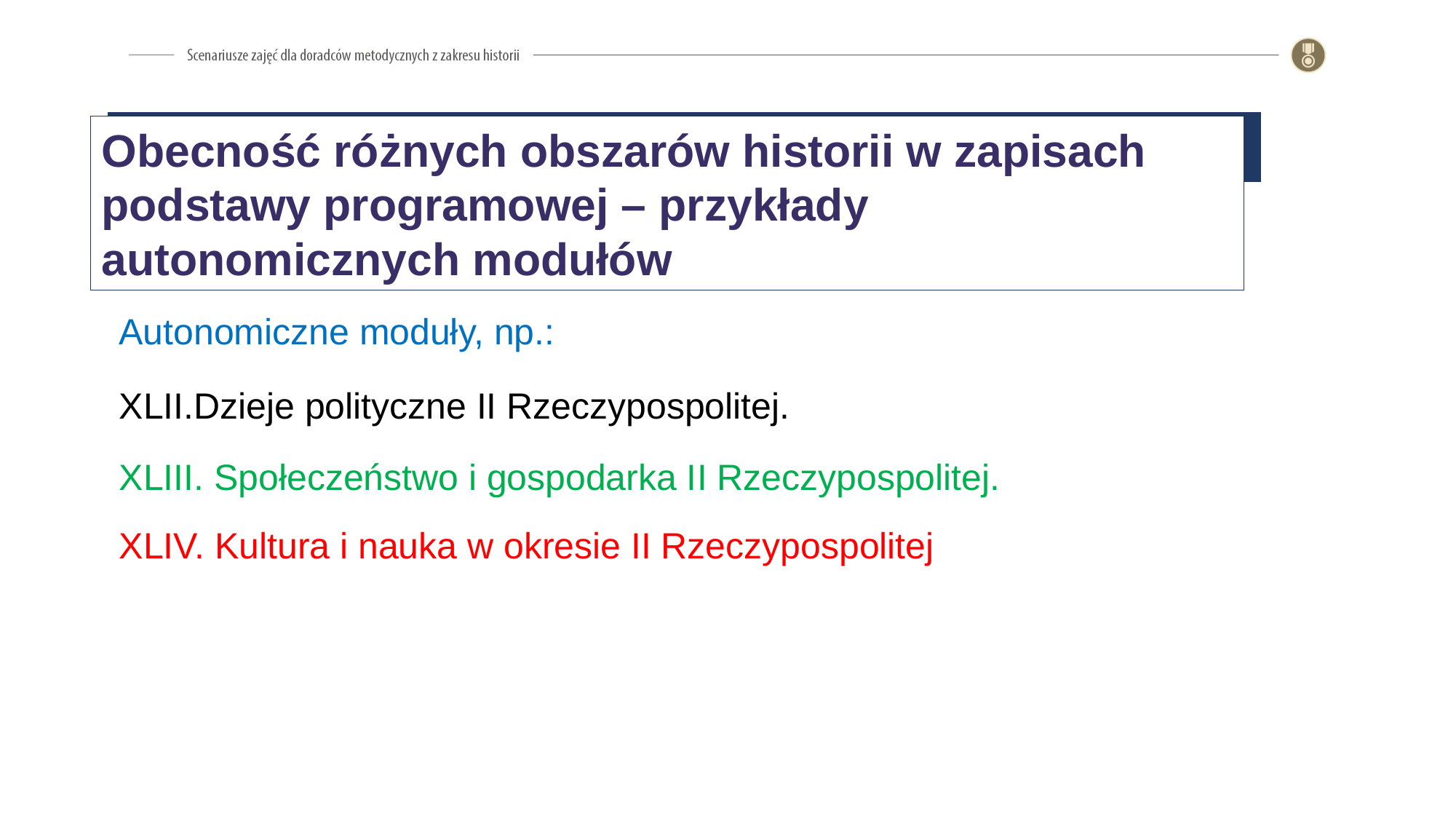

Obecność różnych obszarów historii w zapisach podstawy programowej – przykłady autonomicznych modułów
Autonomiczne moduły, np.:
Dzieje polityczne II Rzeczypospolitej.
 Społeczeństwo i gospodarka II Rzeczypospolitej.
 Kultura i nauka w okresie II Rzeczypospolitej